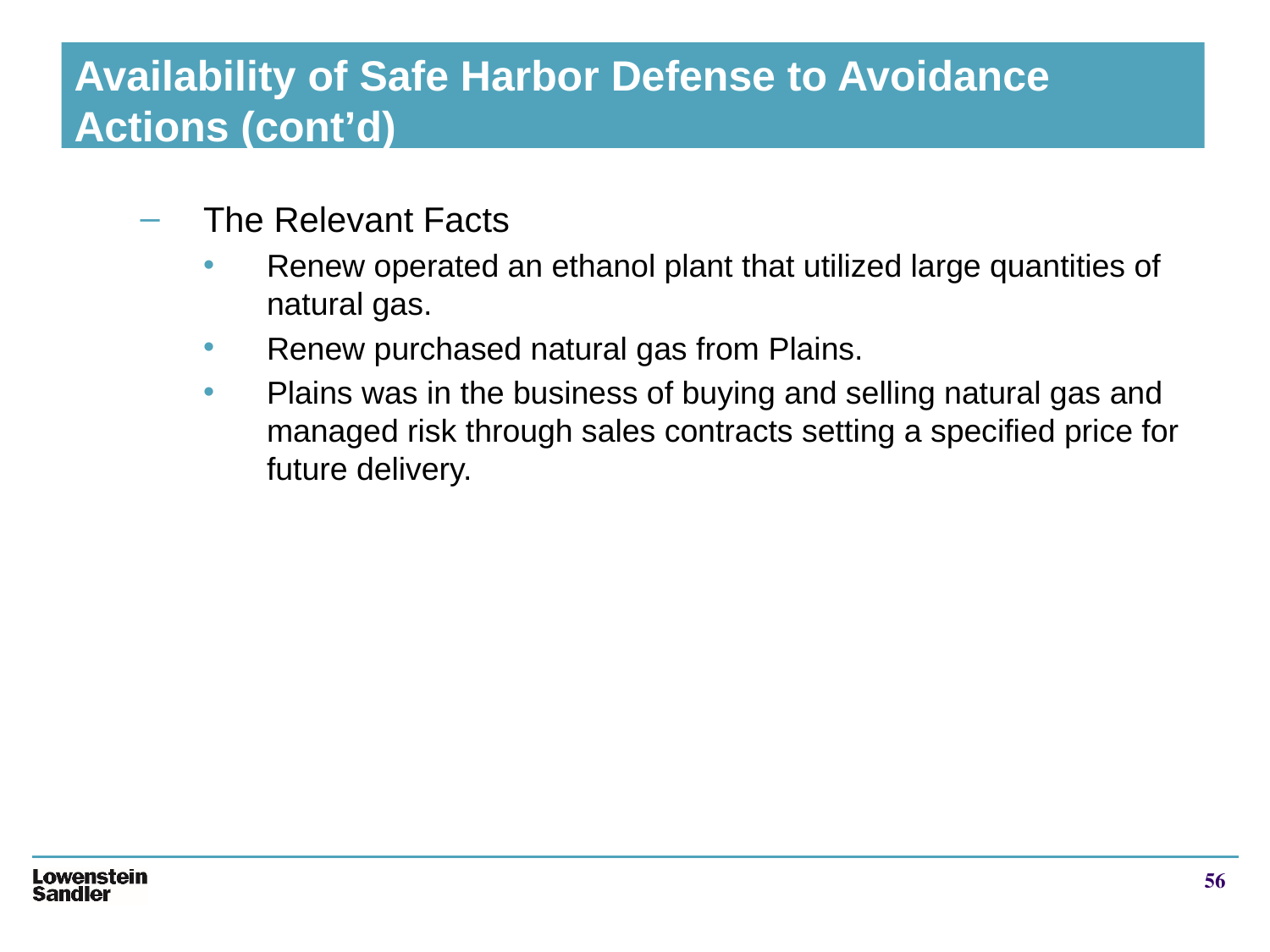

# Availability of Safe Harbor Defense to Avoidance Actions (cont’d)
The Relevant Facts
Renew operated an ethanol plant that utilized large quantities of natural gas.
Renew purchased natural gas from Plains.
Plains was in the business of buying and selling natural gas and managed risk through sales contracts setting a specified price for future delivery.
56